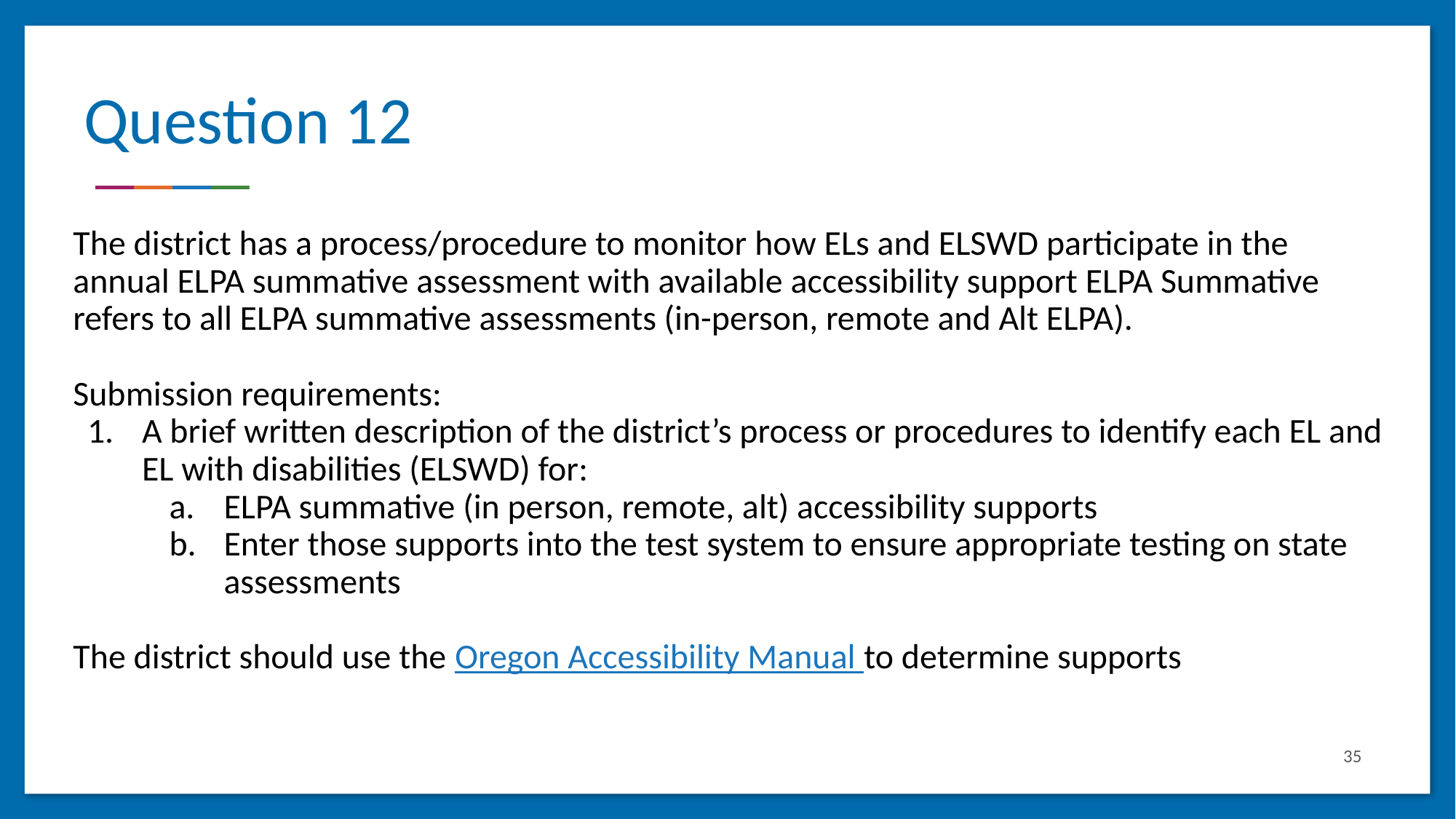

# Question 12
The district has a process/procedure to monitor how ELs and ELSWD participate in the annual ELPA summative assessment with available accessibility support ELPA Summative refers to all ELPA summative assessments (in-person, remote and Alt ELPA).

Submission requirements:
A brief written description of the district’s process or procedures to identify each EL and EL with disabilities (ELSWD) for:
ELPA summative (in person, remote, alt) accessibility supports
Enter those supports into the test system to ensure appropriate testing on state assessments

The district should use the Oregon Accessibility Manual to determine supports
35